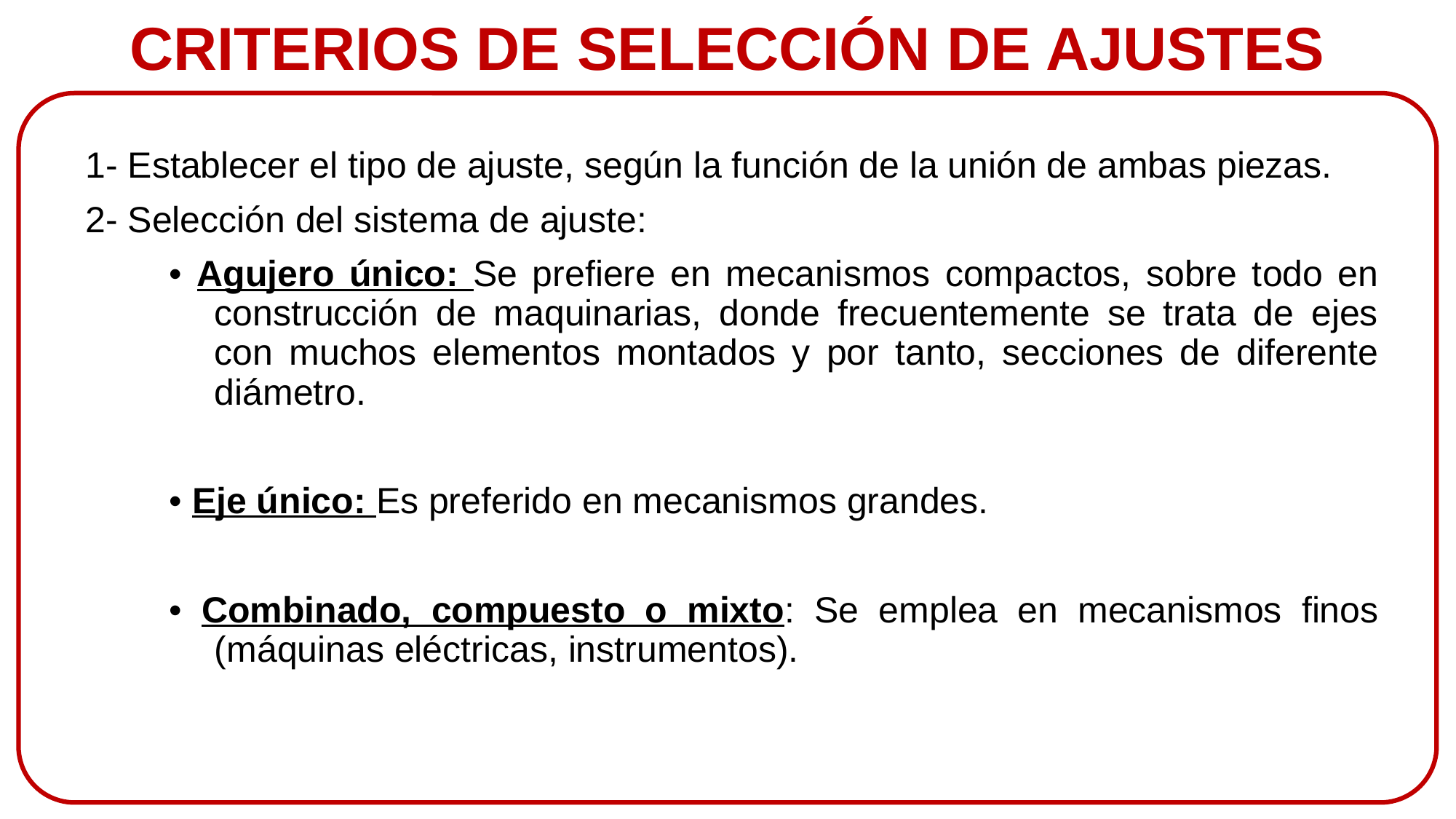

CRITERIOS DE SELECCIÓN DE AJUSTES

1- Establecer el tipo de ajuste, según la función de la unión de ambas piezas.
2- Selección del sistema de ajuste:
• Agujero único: Se prefiere en mecanismos compactos, sobre todo en construcción de maquinarias, donde frecuentemente se trata de ejes con muchos elementos montados y por tanto, secciones de diferente diámetro.

• Eje único: Es preferido en mecanismos grandes.

• Combinado, compuesto o mixto: Se emplea en mecanismos finos (máquinas eléctricas, instrumentos).